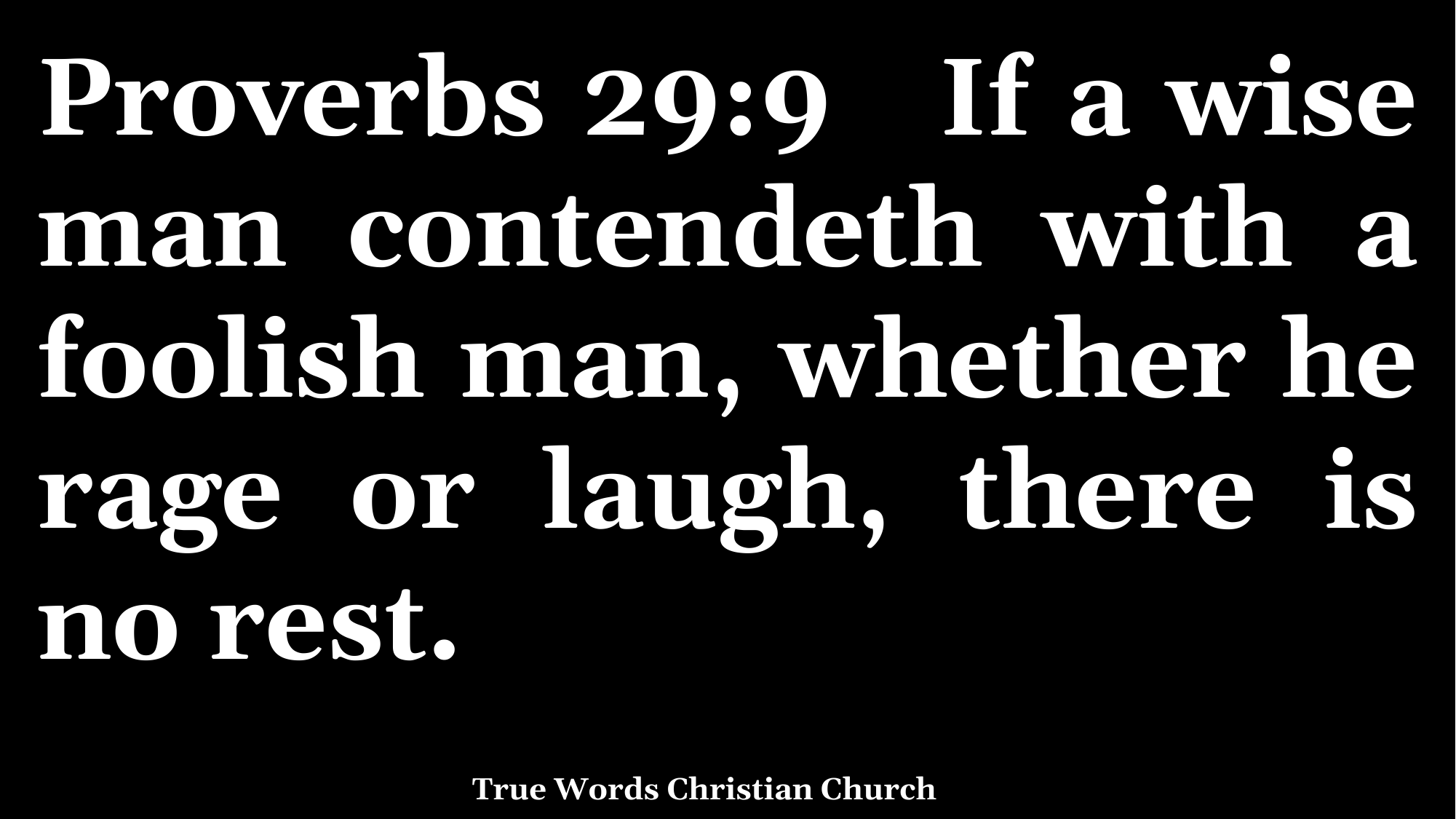

Proverbs 29:9   If a wise man contendeth with a foolish man, whether he rage or laugh, there is no rest.
True Words Christian Church